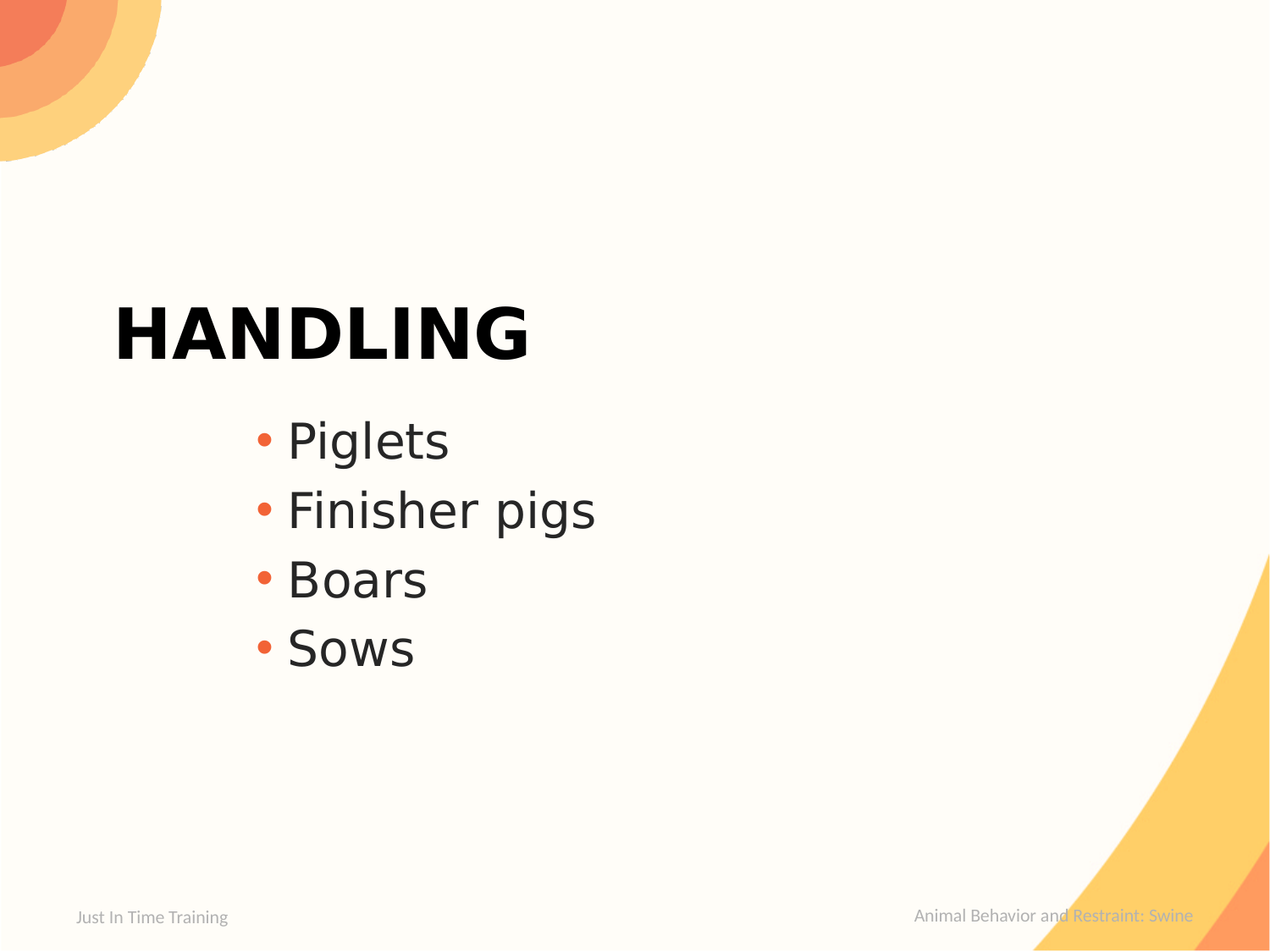

# Handling
Piglets
Finisher pigs
Boars
Sows

Just In Time Training
Animal Behavior and Restraint: Swine